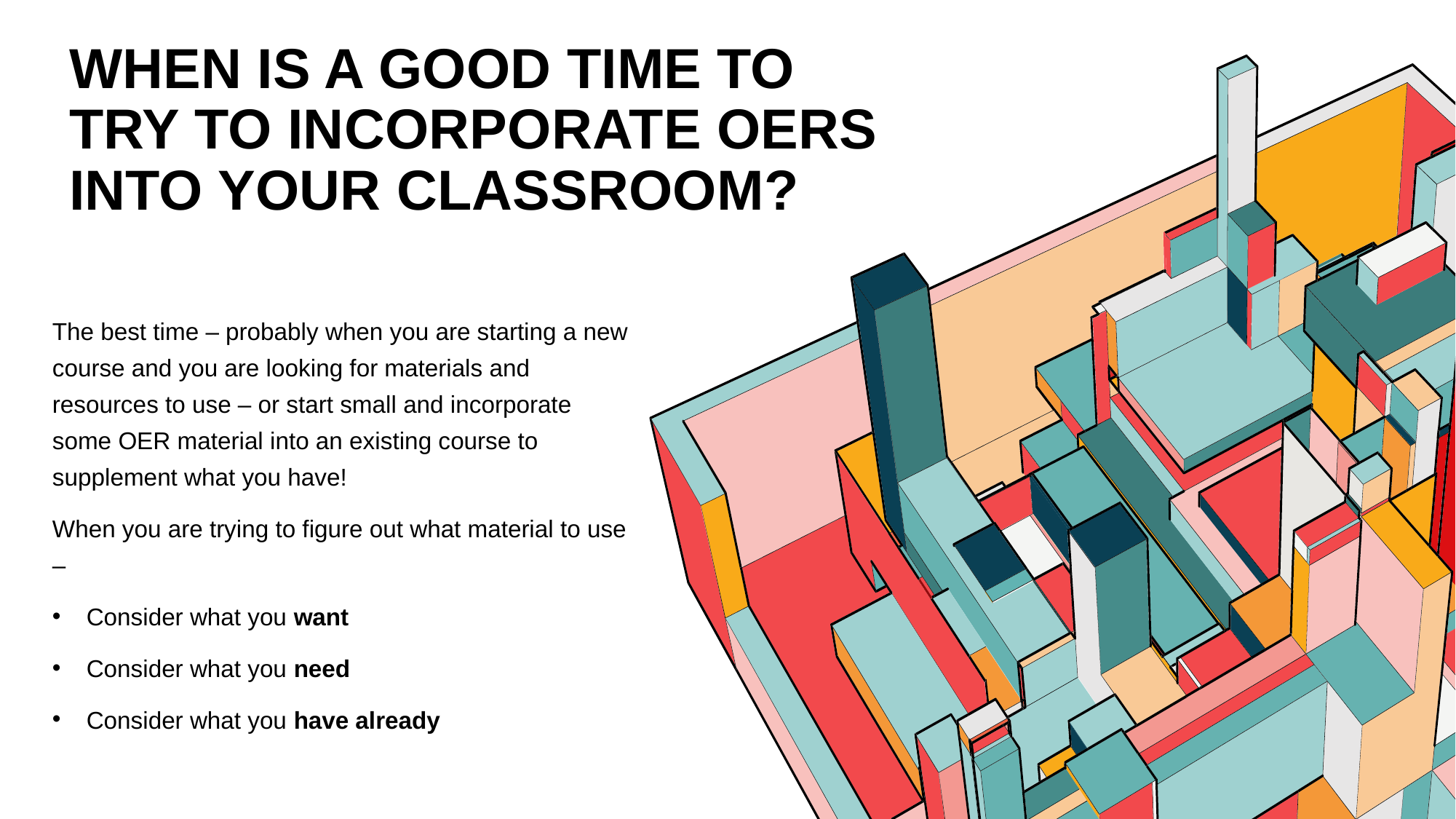

# When is a good time to try to incorporate oers into your classroom?
The best time – probably when you are starting a new course and you are looking for materials and resources to use – or start small and incorporate some OER material into an existing course to supplement what you have!
When you are trying to figure out what material to use –
Consider what you want
Consider what you need
Consider what you have already